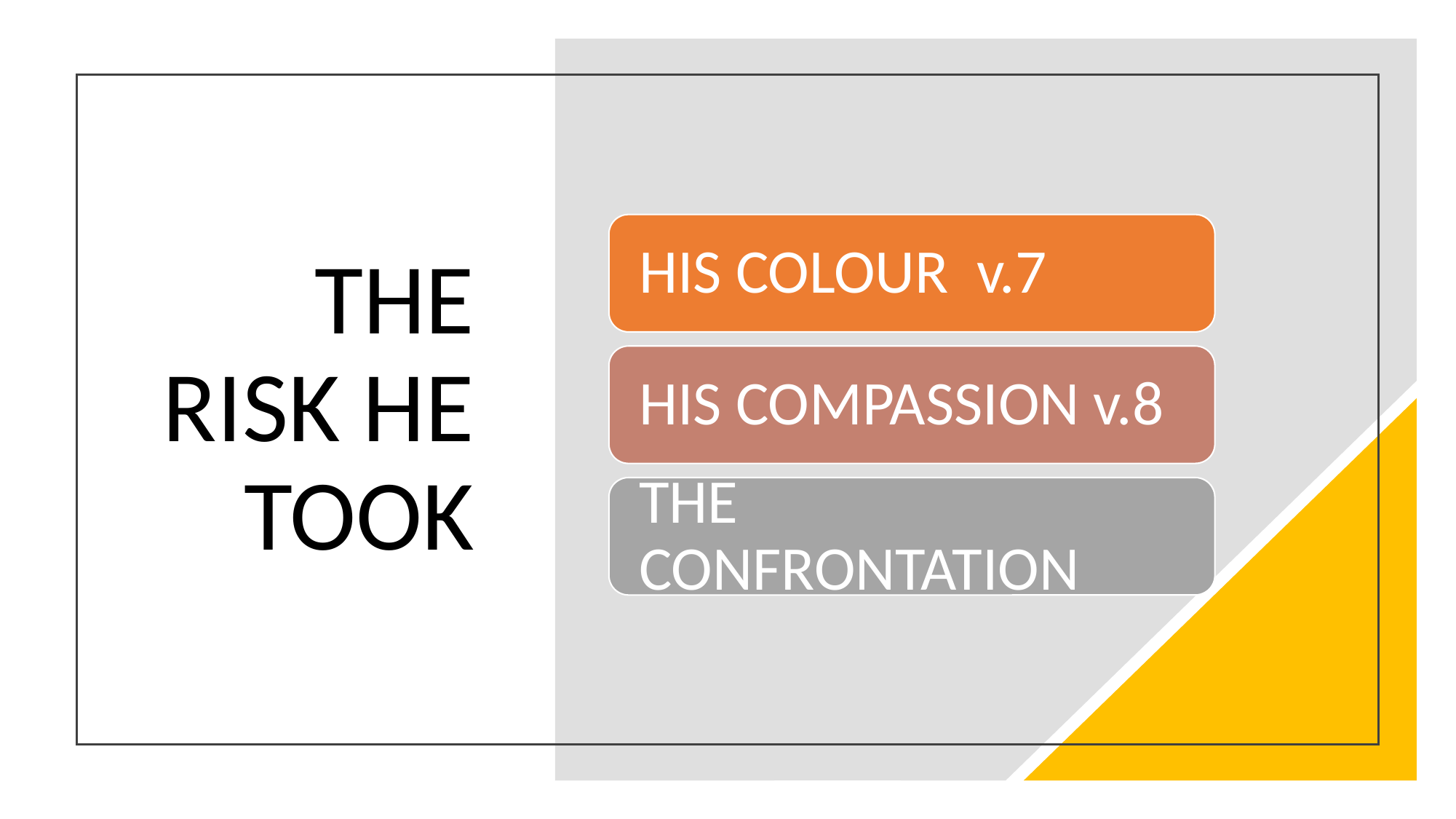

HIS COLOUR  v.7
HIS COMPASSION v.8
THE CONFRONTATION
# THE RISK HE TOOK